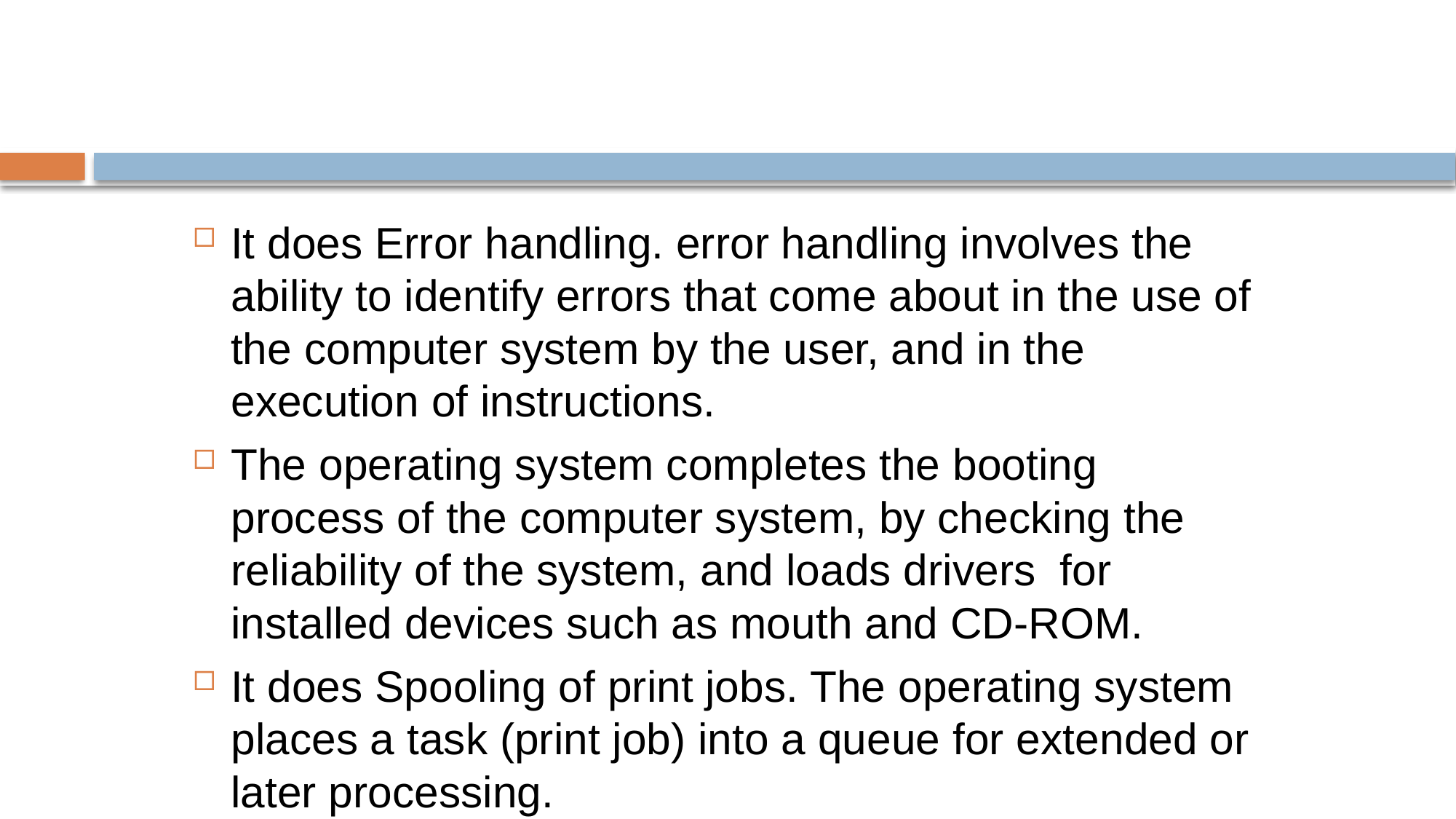

#
It does Error handling. error handling involves the ability to identify errors that come about in the use of the computer system by the user, and in the execution of instructions.
The operating system completes the booting process of the computer system, by checking the reliability of the system, and loads drivers  for installed devices such as mouth and CD-ROM.
It does Spooling of print jobs. The operating system places a task (print job) into a queue for extended or later processing.